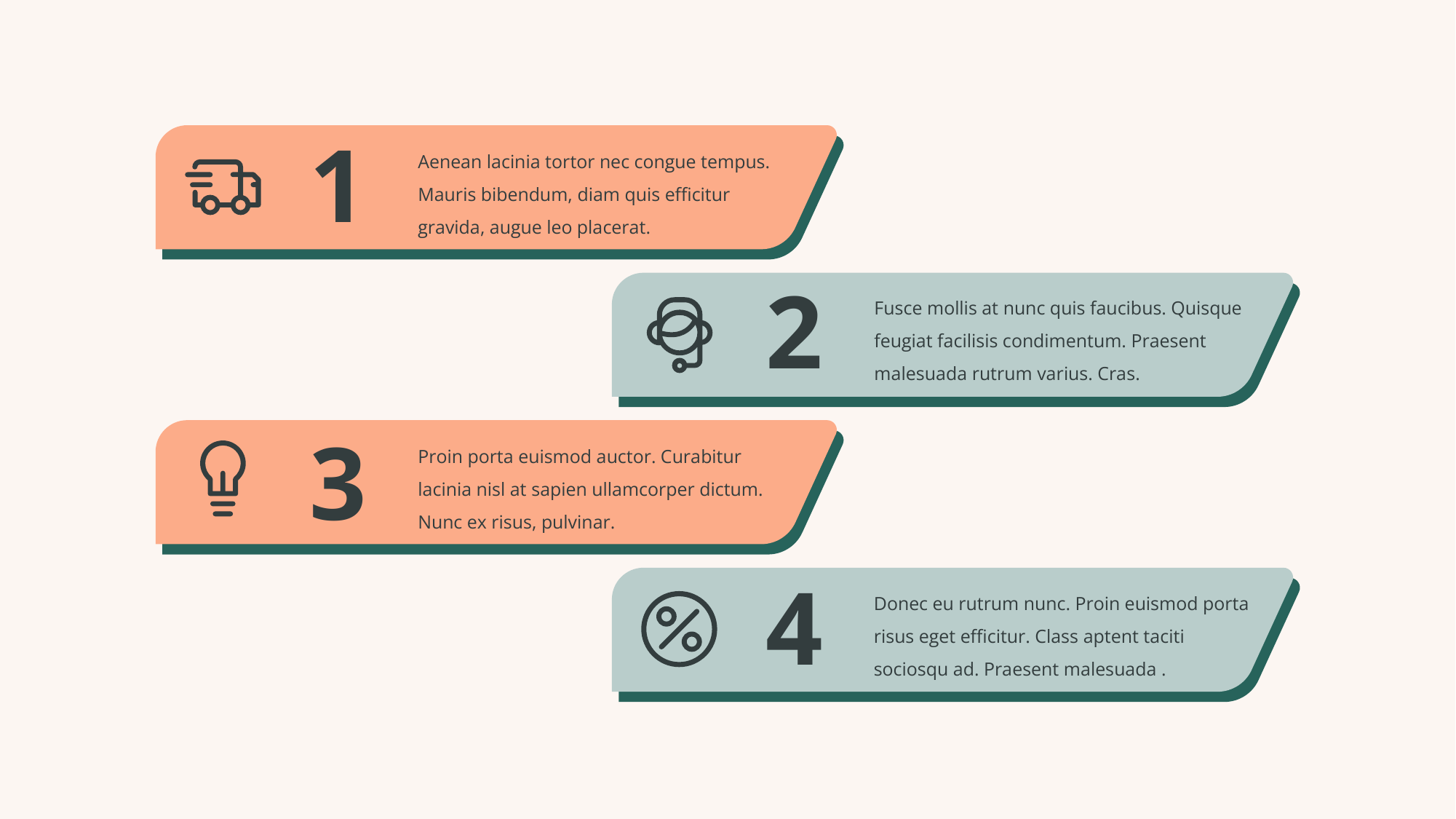

1

Aenean lacinia tortor nec congue tempus. Mauris bibendum, diam quis efficitur gravida, augue leo placerat.

2

Fusce mollis at nunc quis faucibus. Quisque feugiat facilisis condimentum. Praesent malesuada rutrum varius. Cras.

3

Proin porta euismod auctor. Curabitur lacinia nisl at sapien ullamcorper dictum. Nunc ex risus, pulvinar.

4

Donec eu rutrum nunc. Proin euismod porta risus eget efficitur. Class aptent taciti sociosqu ad. Praesent malesuada .